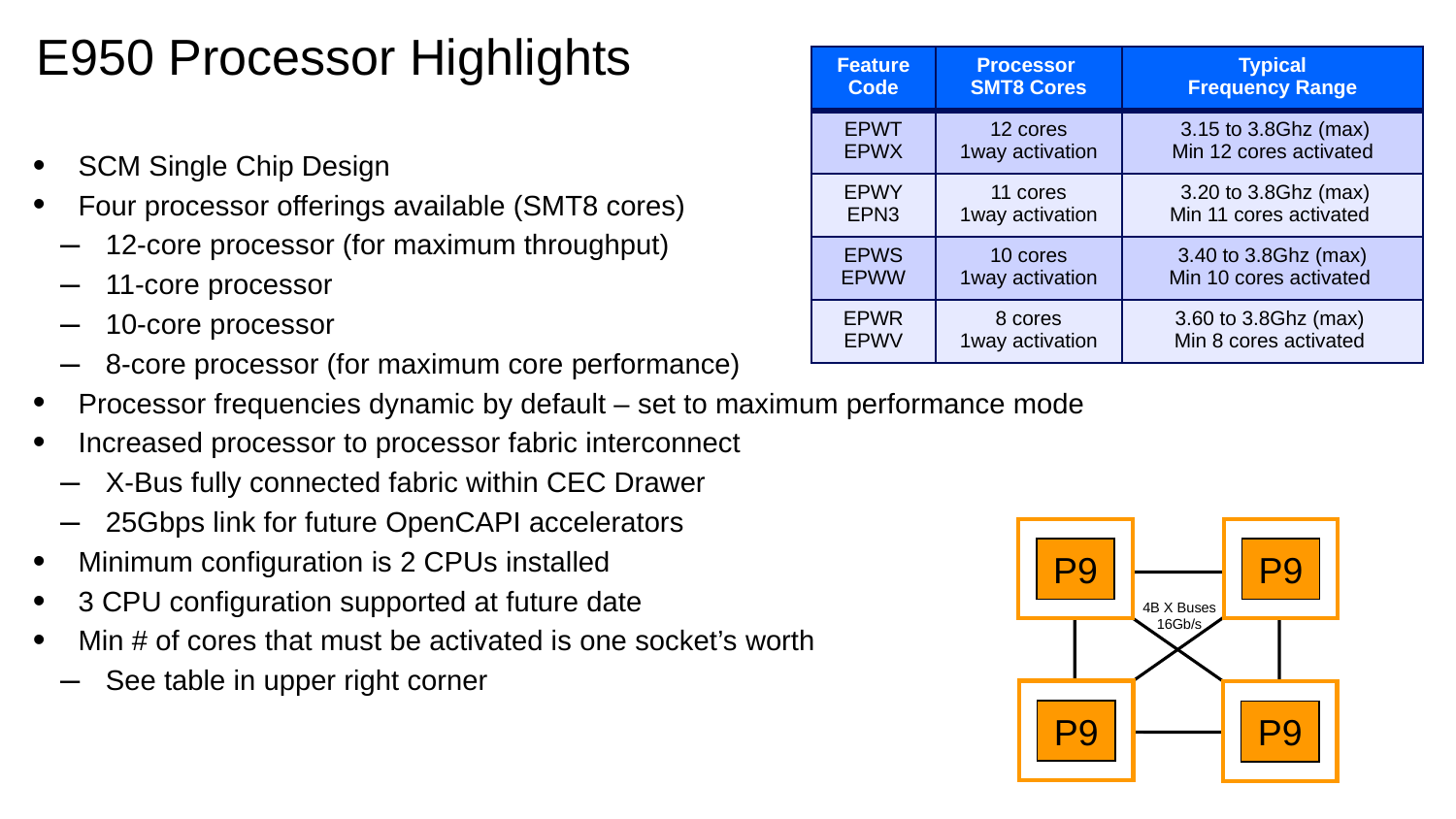

# E950 Processor Highlights
| Feature Code | Processor SMT8 Cores | Typical Frequency Range |
| --- | --- | --- |
| EPWT EPWX | 12 cores 1way activation | 3.15 to 3.8Ghz (max) Min 12 cores activated |
| EPWY EPN3 | 11 cores 1way activation | 3.20 to 3.8Ghz (max) Min 11 cores activated |
| EPWS EPWW | 10 cores 1way activation | 3.40 to 3.8Ghz (max) Min 10 cores activated |
| EPWR EPWV | 8 cores 1way activation | 3.60 to 3.8Ghz (max) Min 8 cores activated |
SCM Single Chip Design
Four processor offerings available (SMT8 cores)
12-core processor (for maximum throughput)
11-core processor
10-core processor
8-core processor (for maximum core performance)
Processor frequencies dynamic by default – set to maximum performance mode
Increased processor to processor fabric interconnect
X-Bus fully connected fabric within CEC Drawer
25Gbps link for future OpenCAPI accelerators
Minimum configuration is 2 CPUs installed
3 CPU configuration supported at future date
Min # of cores that must be activated is one socket’s worth
See table in upper right corner

P9

P9

4B X Buses
16Gb/s

P9

P9